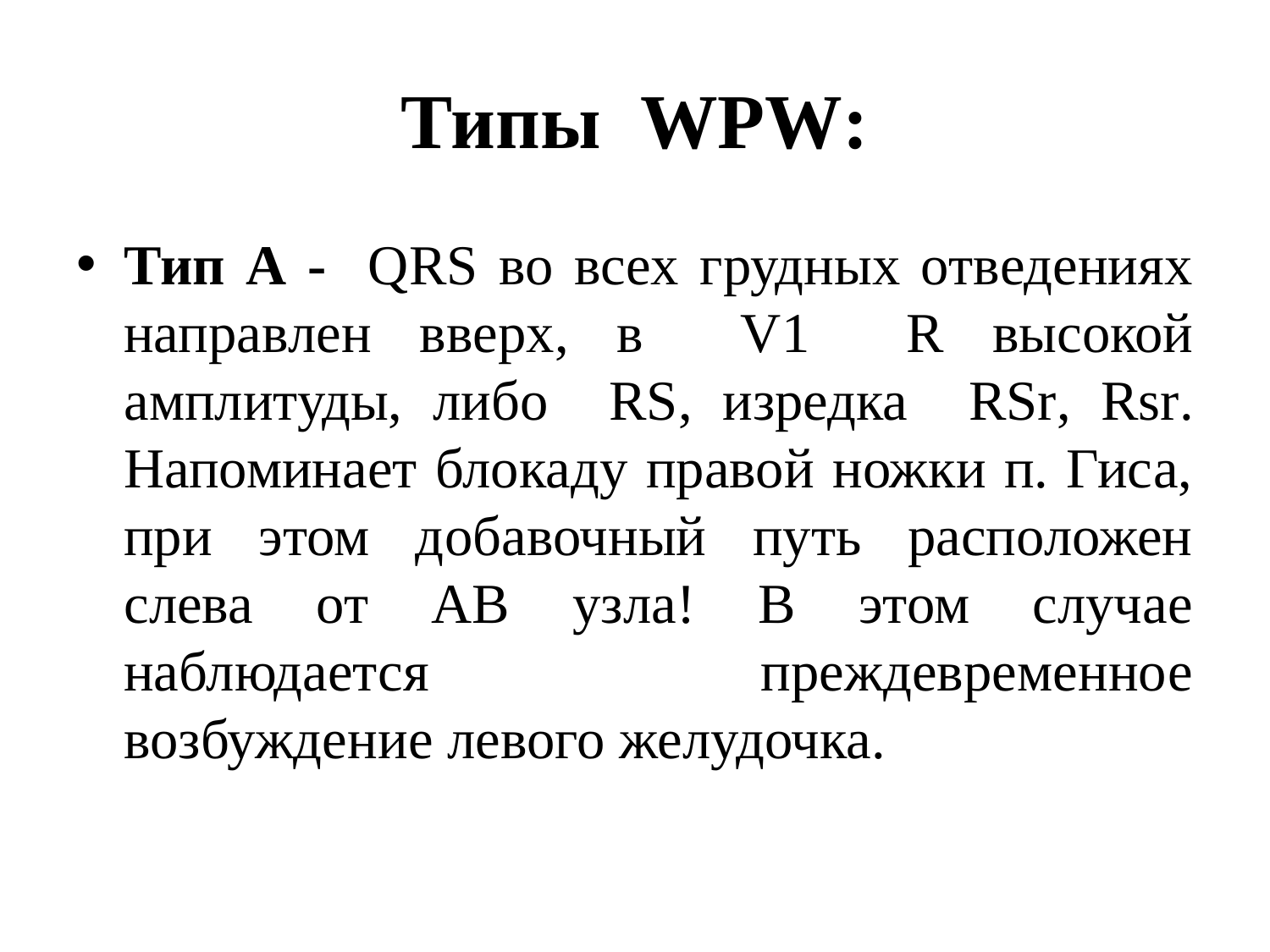

# Типы  WPW:
Тип А -  QRS во всех грудных отведениях направлен вверх, в  V1  R высокой амплитуды, либо  RS, изредка  RSr, Rsr. Напоминает блокаду правой ножки п. Гиса, при этом добавочный путь расположен слева от АВ узла! В этом случае наблюдается преждевременное возбуждение левого желудочка.